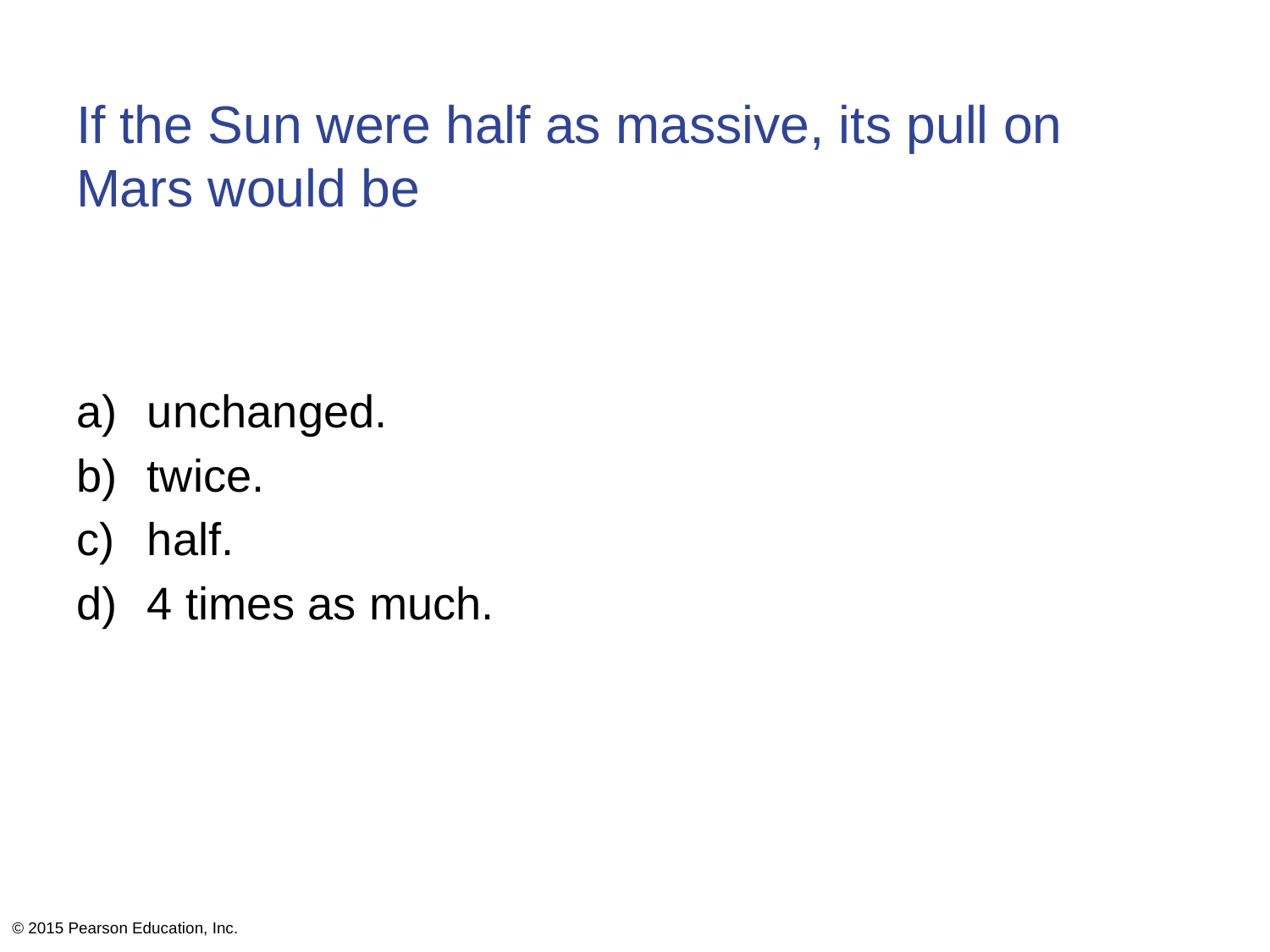

# If the Sun were half as massive, its pull on Mars would be
unchanged.
twice.
half.
4 times as much.
© 2015 Pearson Education, Inc.